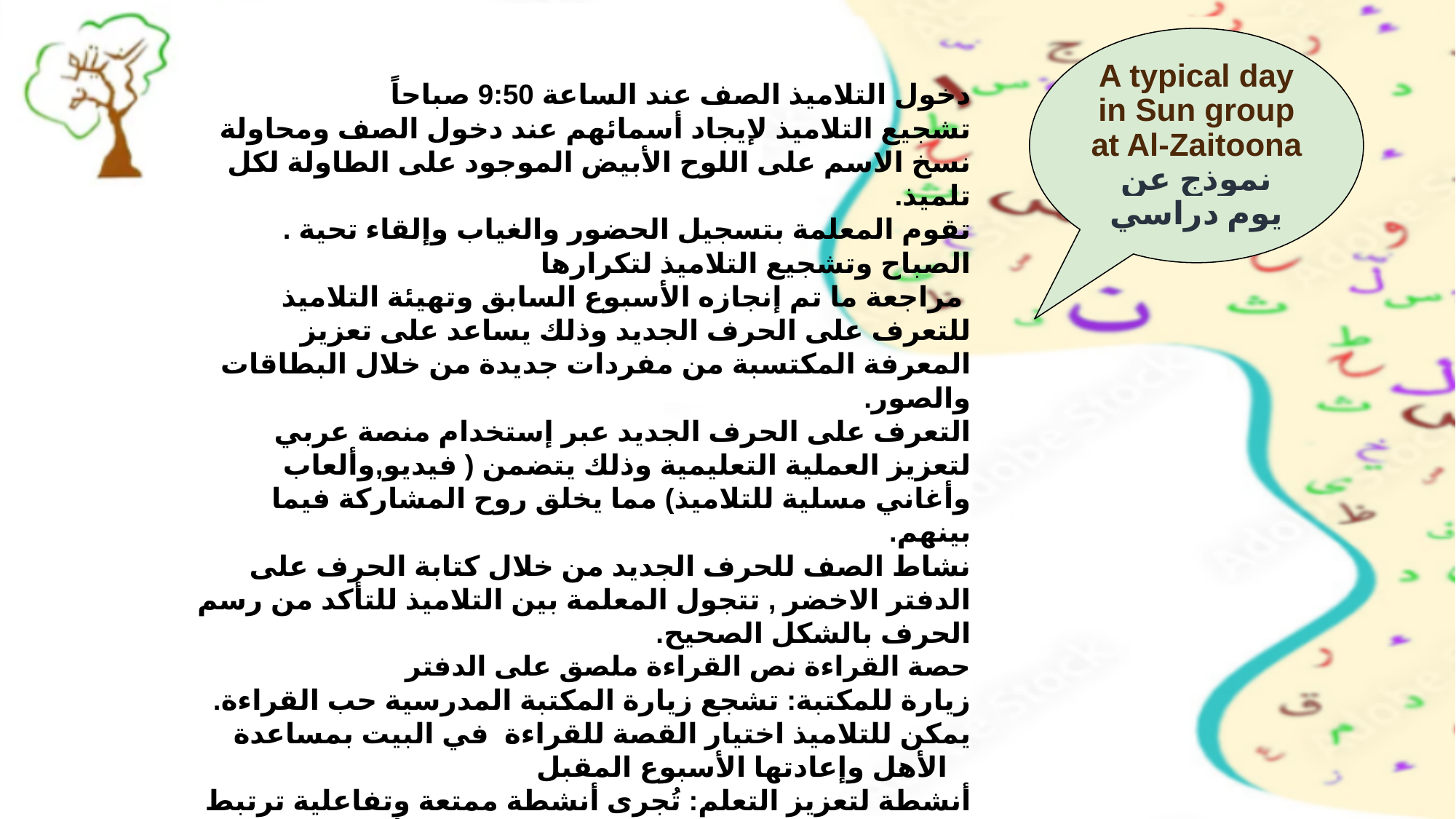

A typical day in Sun group at Al-Zaitoona
نموذج عن يوم دراسي
دخول التلاميذ الصف عند الساعة 9:50 صباحاً
تشجيع التلاميذ لإيجاد أسمائهم عند دخول الصف ومحاولة نسخ الاسم على اللوح الأبيض الموجود على الطاولة لكل تلميذ.
. تقوم المعلمة بتسجيل الحضور والغياب وإلقاء تحية الصباح وتشجيع التلاميذ لتكرارها
 مراجعة ما تم إنجازه الأسبوع السابق وتهيئة التلاميذ للتعرف على الحرف الجديد وذلك يساعد على تعزيز المعرفة المكتسبة من مفردات جديدة من خلال البطاقات والصور.
التعرف على الحرف الجديد عبر إستخدام منصة عربي لتعزيز العملية التعليمية وذلك يتضمن ( فيديو,وألعاب وأغاني مسلية للتلاميذ) مما يخلق روح المشاركة فيما بينهم.
نشاط الصف للحرف الجديد من خلال كتابة الحرف على الدفتر الاخضر , تتجول المعلمة بين التلاميذ للتأكد من رسم الحرف بالشكل الصحيح.
حصة القراءة نص القراءة ملصق على الدفتر
زيارة للمكتبة: تشجع زيارة المكتبة المدرسية حب القراءة. يمكن للتلاميذ اختيار القصة للقراءة  في البيت بمساعدة الأهل وإعادتها الأسبوع المقبل
أنشطة لتعزيز التعلم: تُجرى أنشطة ممتعة وتفاعلية ترتبط بدرس اليوم لتعزيز التعلم. قد تشمل ذلك الألعاب والتلوين والمهارات اليدوية
استراحة الصباح: يتاح للتلاميذ فترة راحة للتواصل الاجتماعي وتناول الوجبات الخفيفة  واللعب في ملعب المدرسة
تلاوة القرآن: تشجيع التلاميذ  لتلاوة وحفظ السور القصيرة
التعليم الإسلامي يهدف إلى توفير فهم شامل للإسلام تناسب المرحلة العمرية للتلاميذ
 (العقيدة - أركان الإسلام- أخلاق و آداب المسلم الصغير)